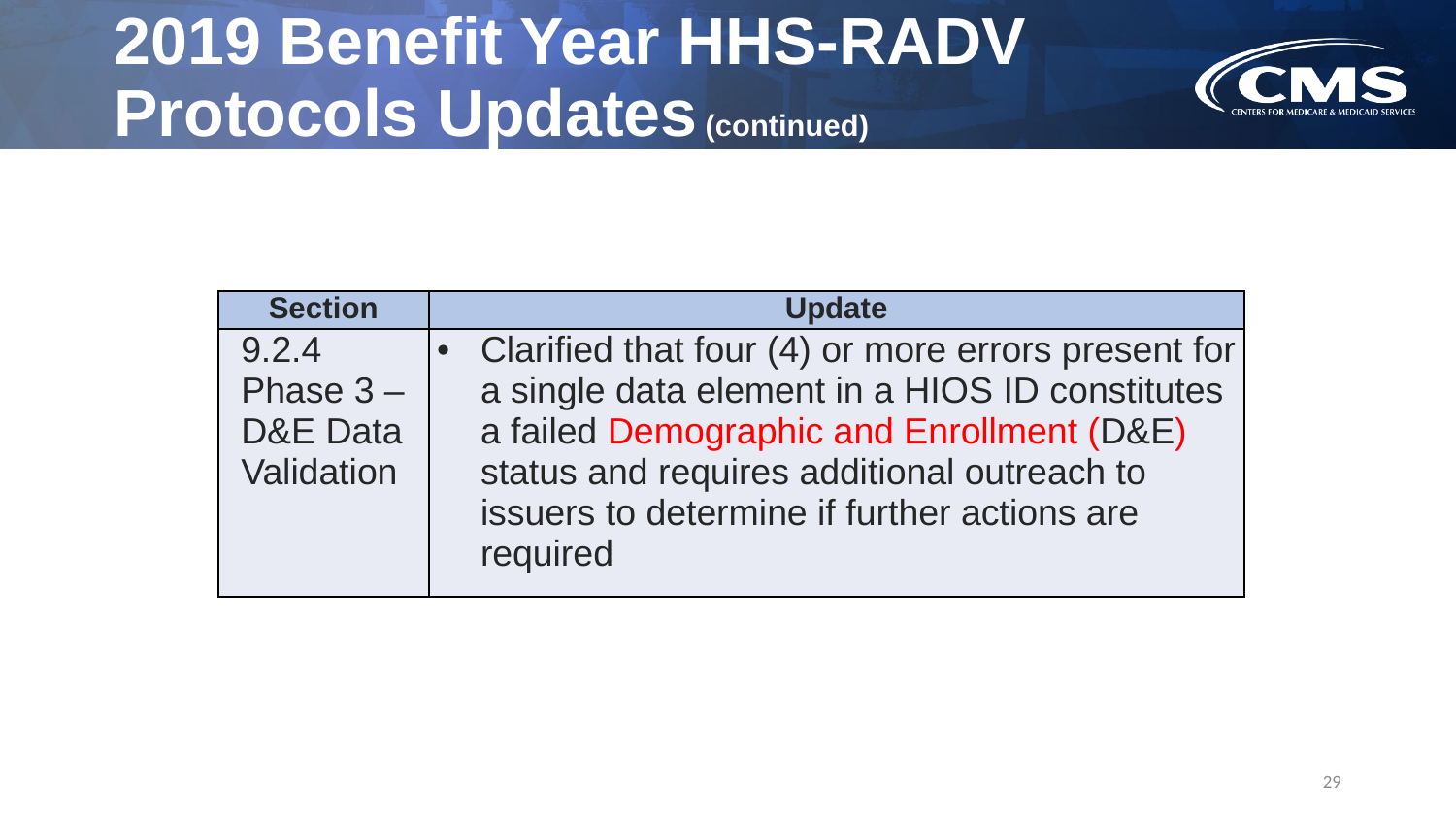

# 2019 Benefit Year HHS-RADV Protocols Updates (continued)

| Section | Update |
| --- | --- |
| 9.2.4 Phase 3 – D&E Data Validation | Clarified that four (4) or more errors present for a single data element in a HIOS ID constitutes a failed Demographic and Enrollment (D&E) status and requires additional outreach to issuers to determine if further actions are required |
29